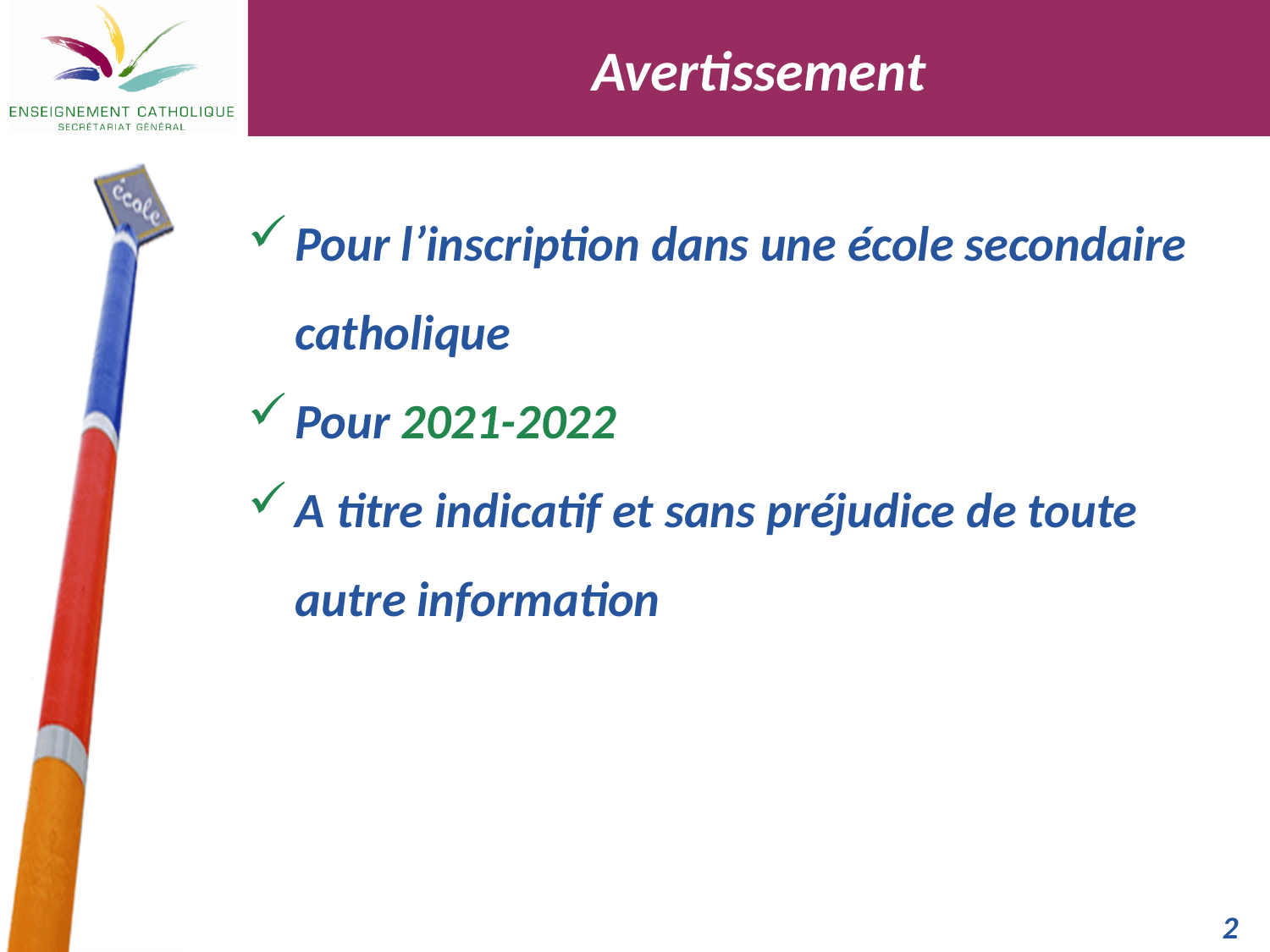

Avertissement
Pour l’inscription dans une école secondaire catholique
Pour 2021-2022
A titre indicatif et sans préjudice de toute autre information